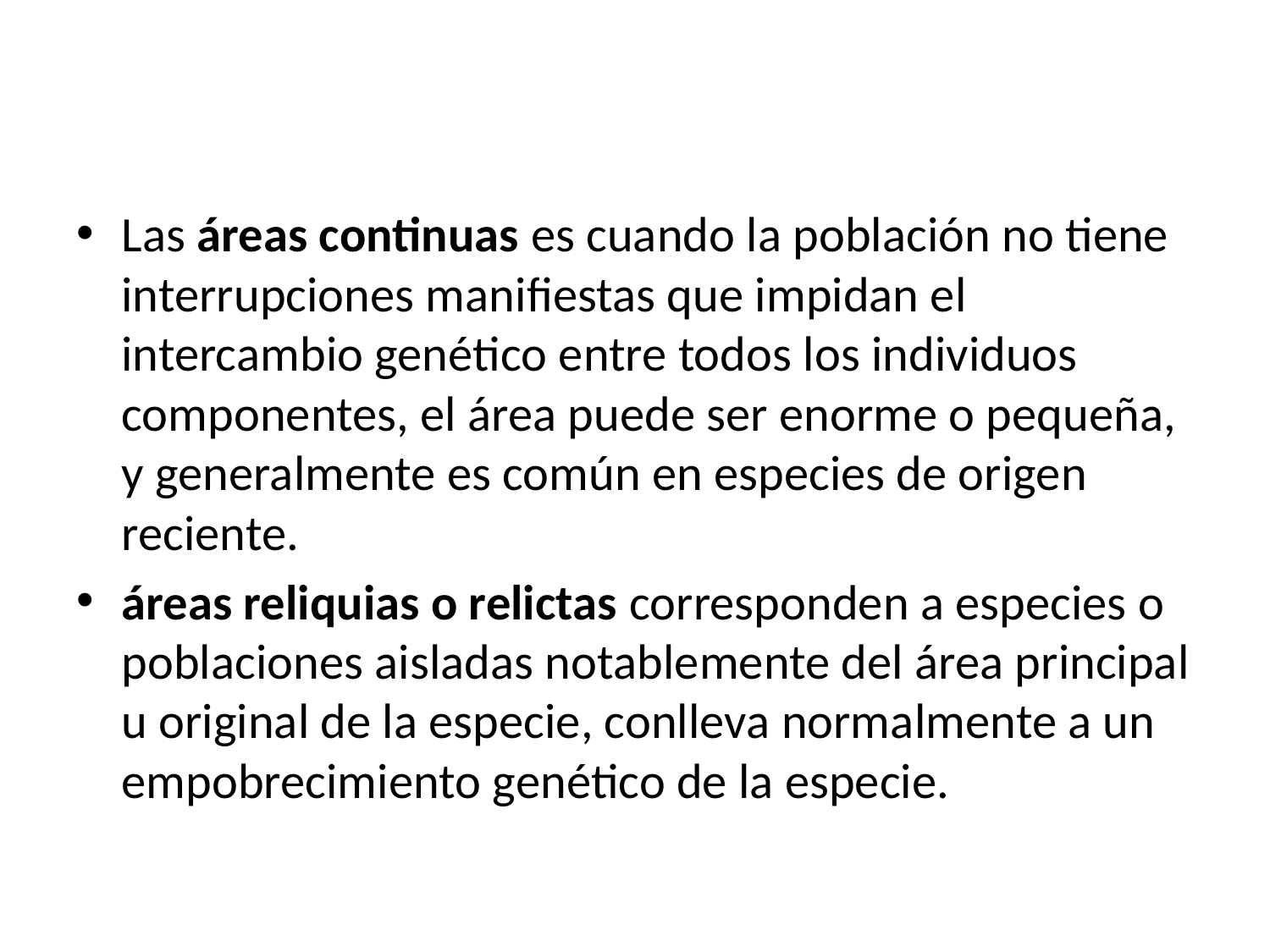

#
Las áreas continuas es cuando la población no tiene interrupciones manifiestas que impidan el intercambio genético entre todos los individuos componentes, el área puede ser enorme o pequeña, y generalmente es común en especies de origen reciente.
áreas reliquias o relictas corresponden a especies o poblaciones aisladas notablemente del área principal u original de la especie, conlleva normalmente a un empobrecimiento genético de la especie.